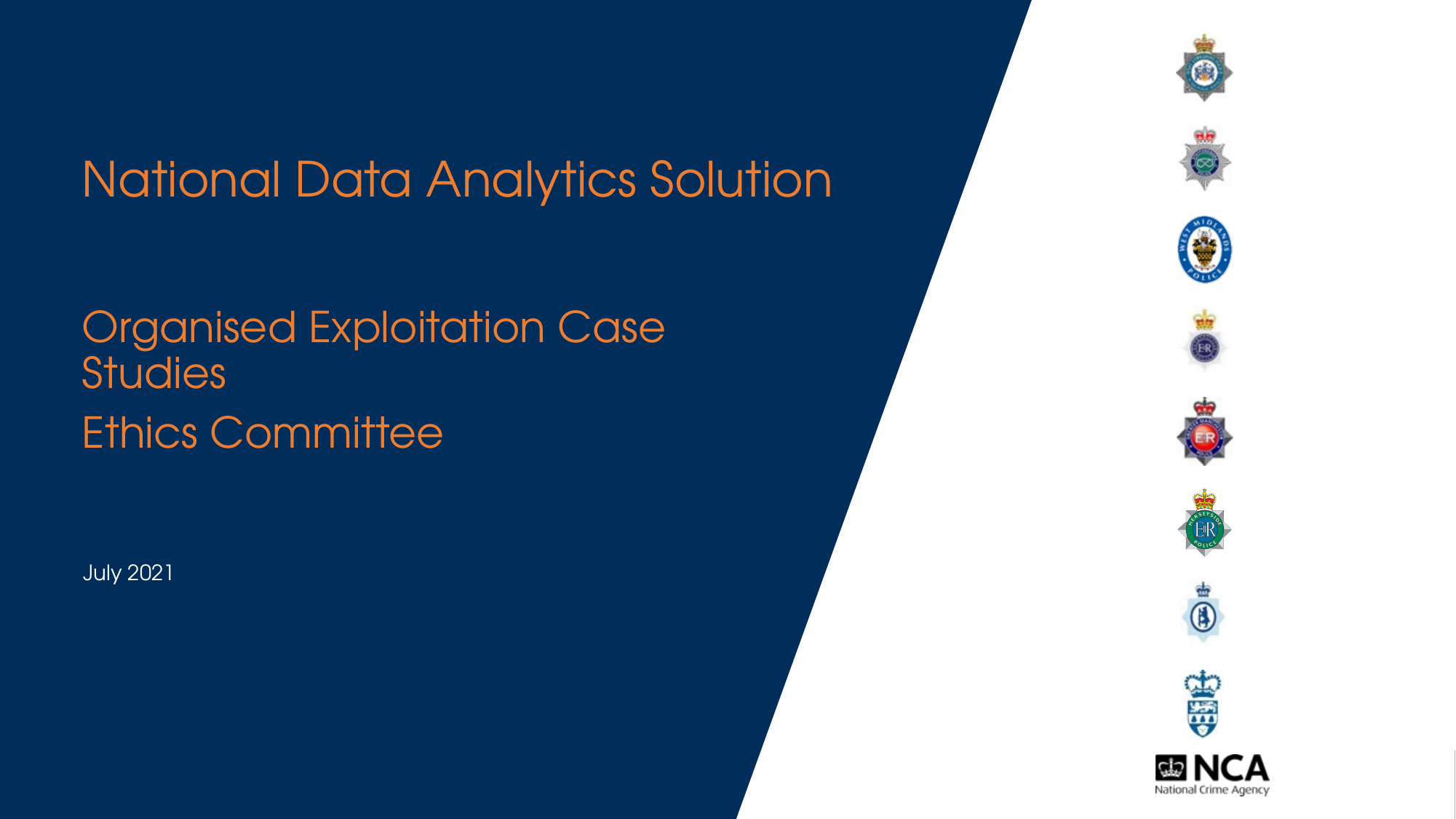

National Data Analytics Solution
Organised Exploitation Case Studies
Ethics Committee
July 2021